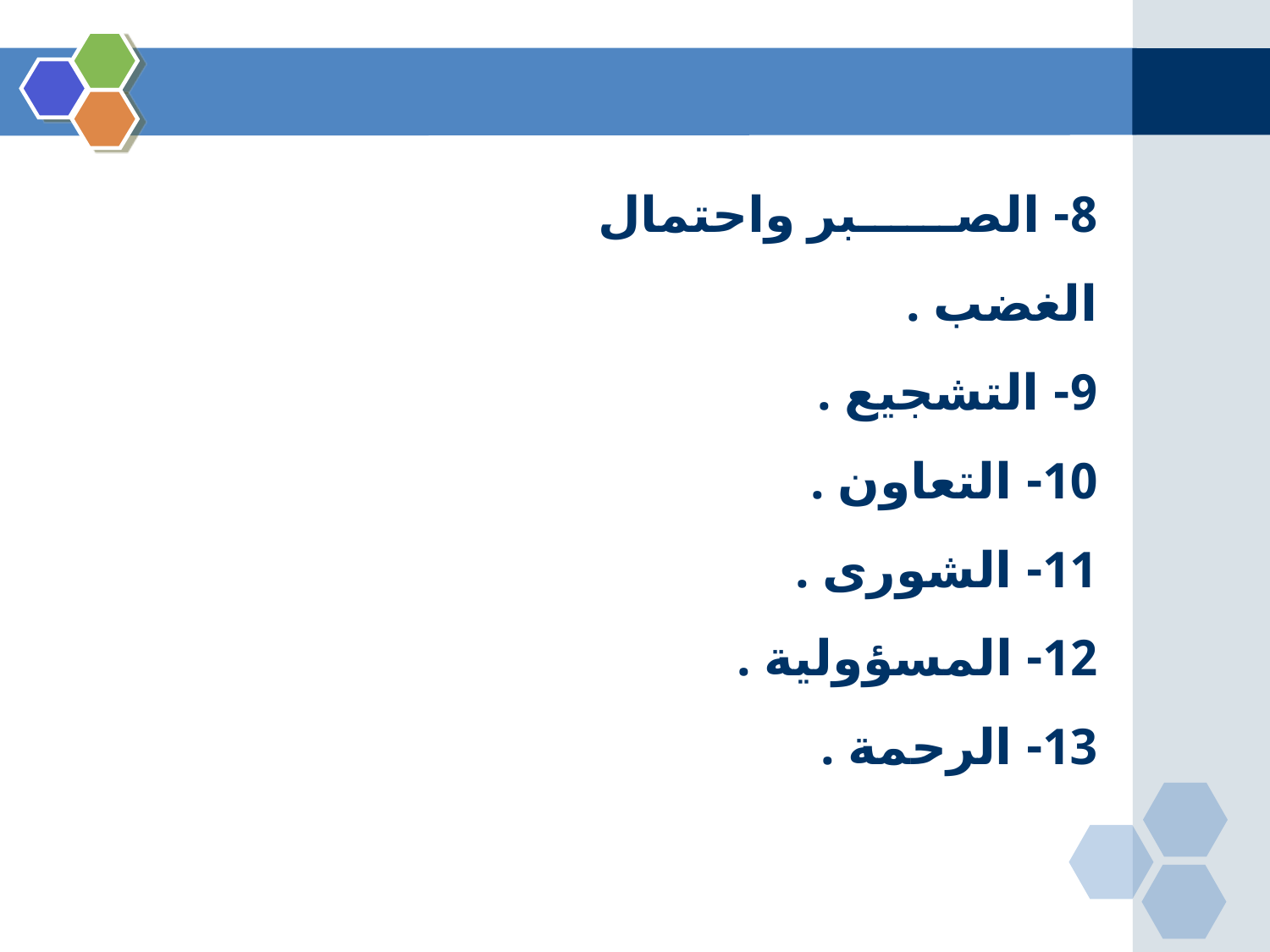

8- الصبر واحتمال الغضب .
9- التشجيع .
10- التعاون .
11- الشورى .
12- المسؤولية .
13- الرحمة .